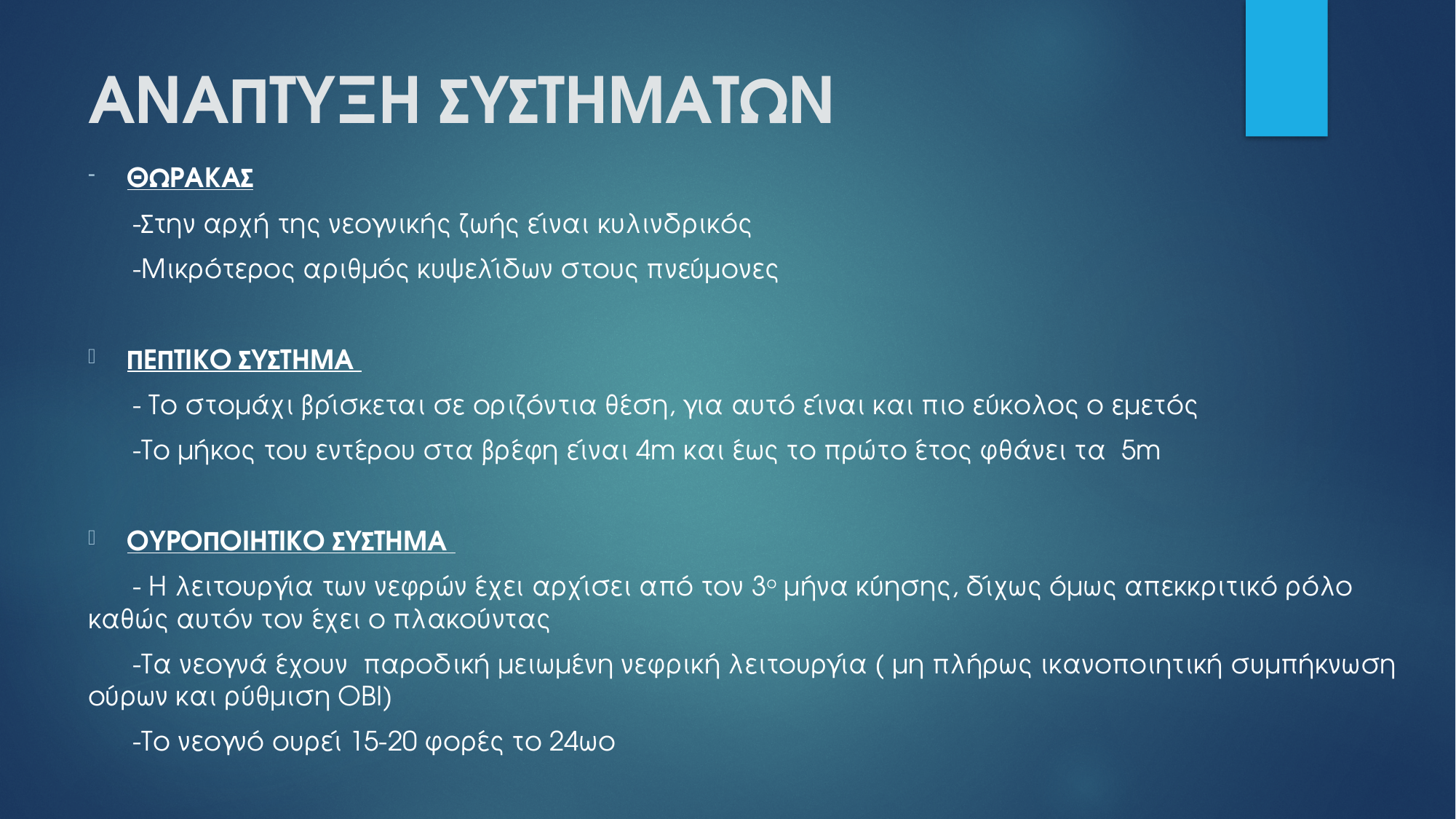

# ΑΝΑΠΤΥΞΗ ΣΥΣΤΗΜΑΤΩΝ
ΘΩΡΑΚΑΣ
      -Στην αρχή της νεογνικής ζωής είναι κυλινδρικός
      -Μικρότερος αριθμός κυψελίδων στους πνεύμονες

ΠΕΠΤΙΚΟ ΣΥΣΤΗΜΑ
      - Το στομάχι βρίσκεται σε οριζόντια θέση, για αυτό είναι και πιο εύκολος ο εμετός
      -Το μήκος του εντέρου στα βρέφη είναι 4m και έως το πρώτο έτος φθάνει τα  5m

ΟΥΡΟΠΟΙΗΤΙΚΟ ΣΥΣΤΗΜΑ
      - Η λειτουργία των νεφρών έχει αρχίσει από τον 3ο μήνα κύησης, δίχως όμως απεκκριτικό ρόλο καθώς αυτόν τον έχει ο πλακούντας
      -Τα νεογνά έχουν  παροδική μειωμένη νεφρική λειτουργία ( μη πλήρως ικανοποιητική συμπήκνωση ούρων και ρύθμιση ΟΒΙ)
      -Το νεογνό ουρεί 15-20 φορές το 24ωο